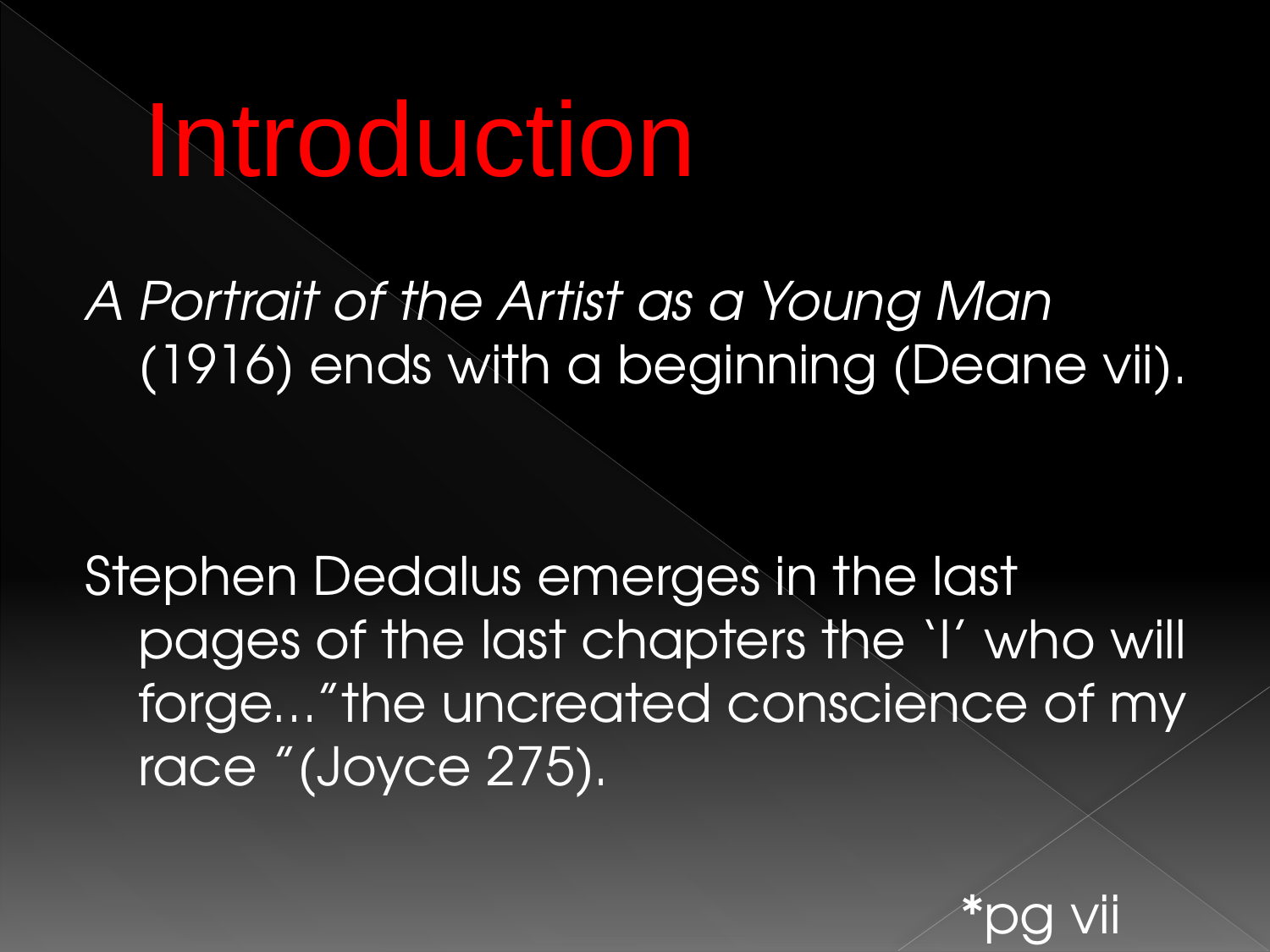

# Introduction
A Portrait of the Artist as a Young Man (1916) ends with a beginning (Deane vii).

Stephen Dedalus emerges in the last pages of the last chapters the ‘I’ who will forge…”the uncreated conscience of my race ”(Joyce 275).

                                                            *pg vii